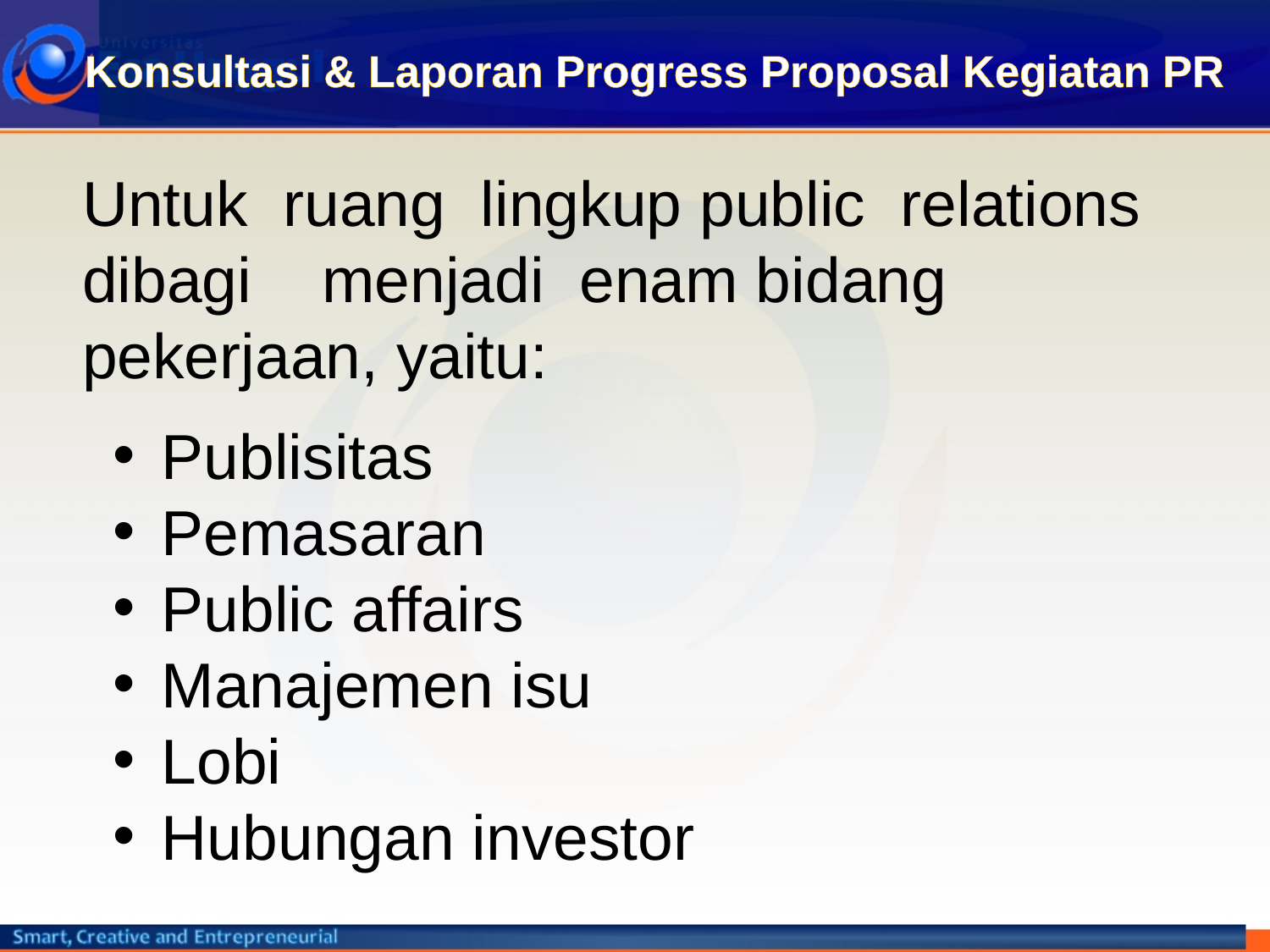

# Konsultasi & Laporan Progress Proposal Kegiatan PR
Untuk  ruang  lingkup public  relations  dibagi    menjadi  enam bidang pekerjaan, yaitu:

Publisitas
Pemasaran
Public affairs
Manajemen isu
Lobi
Hubungan investor